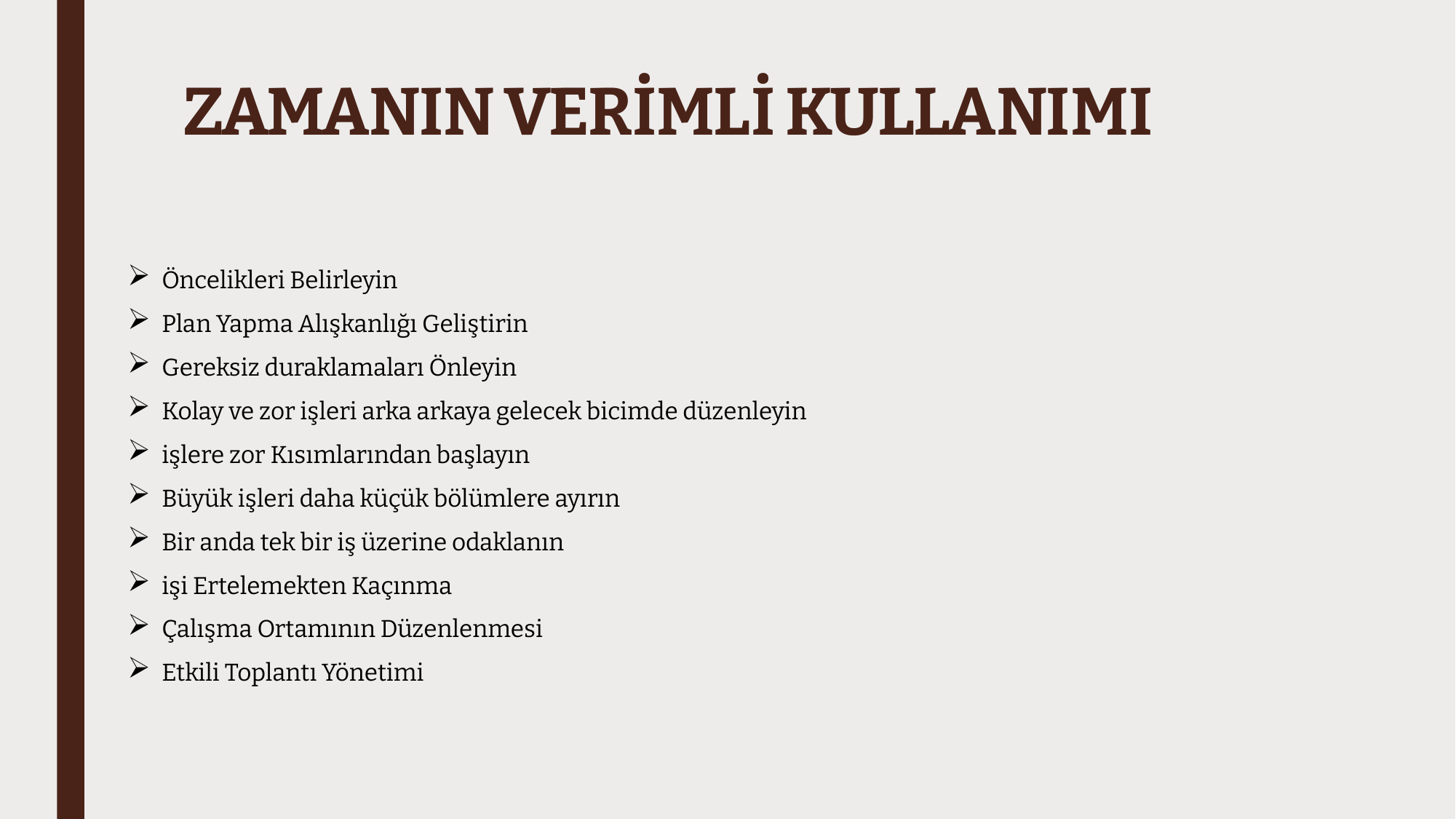

# ZAMANIN VERİMLİ KULLANIMI
Öncelikleri Belirleyin
Plan Yapma Alışkanlığı Geliştirin
Gereksiz duraklamaları Önleyin
Kolay ve zor işleri arka arkaya gelecek bicimde düzenleyin
işlere zor Kısımlarından başlayın
Büyük işleri daha küçük bölümlere ayırın
Bir anda tek bir iş üzerine odaklanın
işi Ertelemekten Kaçınma
Çalışma Ortamının Düzenlenmesi
Etkili Toplantı Yönetimi